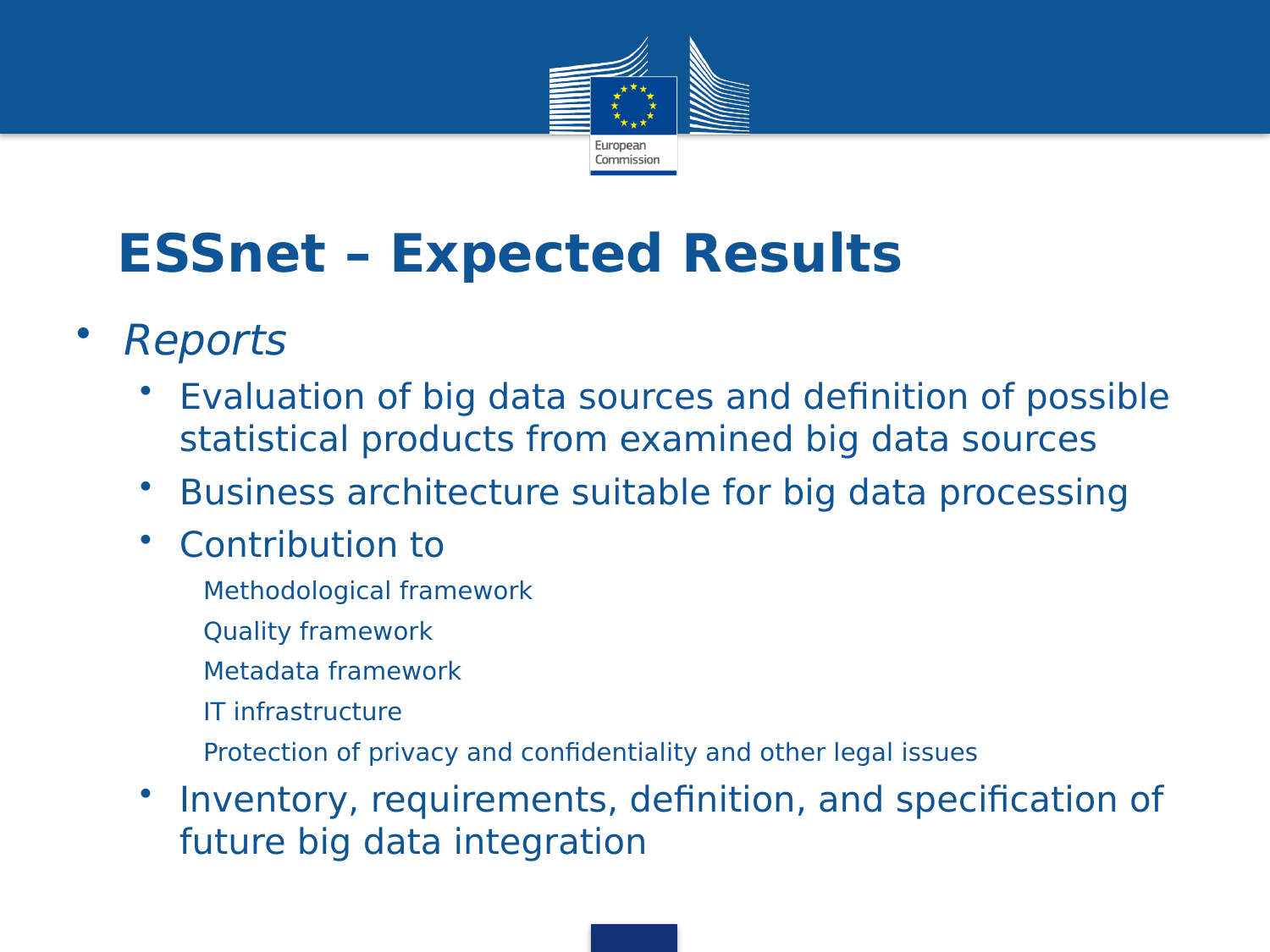

# ESSnet – Expected Results
Reports
Evaluation of big data sources and definition of possible statistical products from examined big data sources
Business architecture suitable for big data processing
Contribution to
Methodological framework
Quality framework
Metadata framework
IT infrastructure
Protection of privacy and confidentiality and other legal issues
Inventory, requirements, definition, and specification of future big data integration